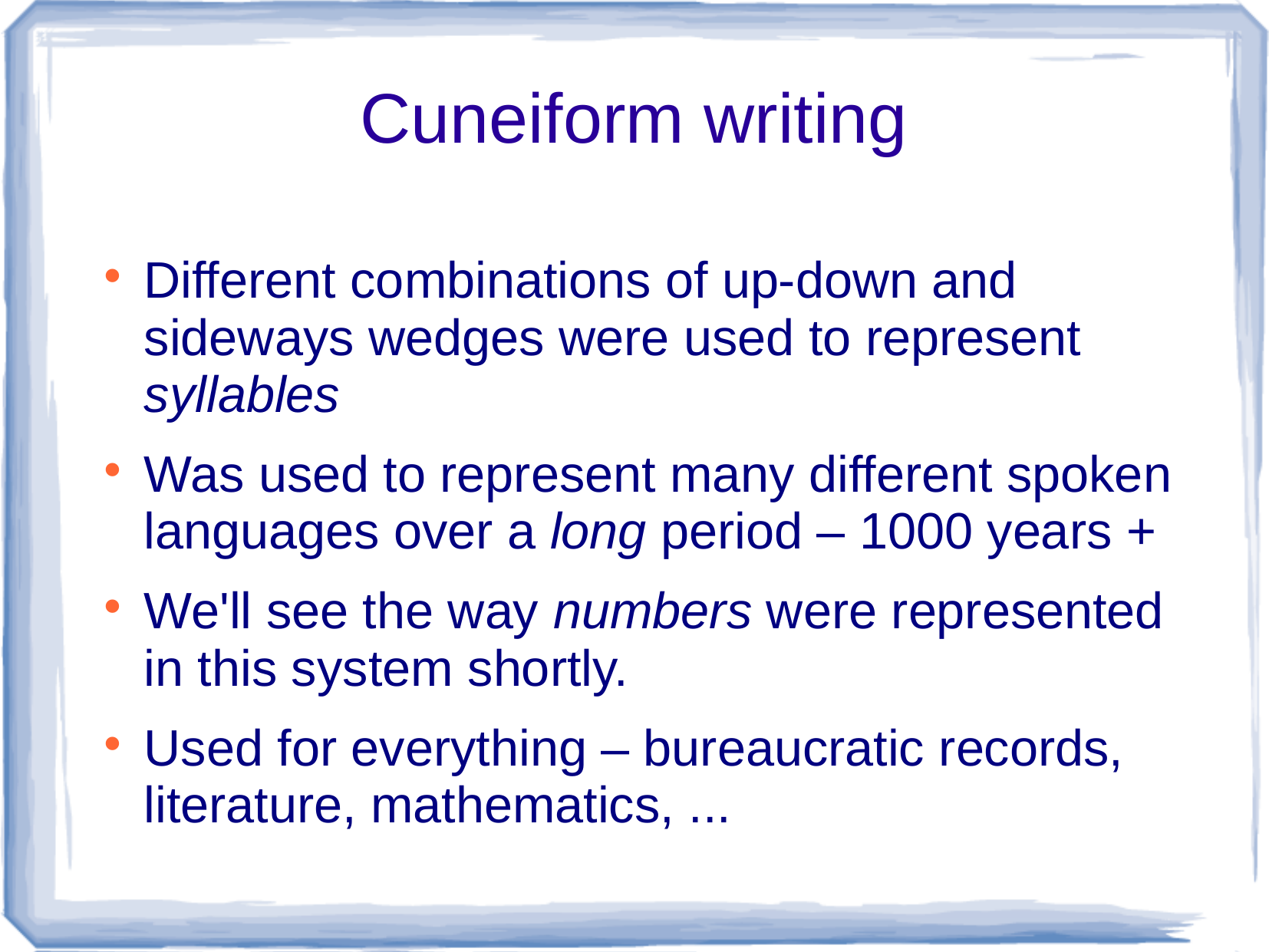

# Cuneiform writing
Different combinations of up-down and sideways wedges were used to represent syllables
Was used to represent many different spoken languages over a long period – 1000 years +
We'll see the way numbers were represented in this system shortly.
Used for everything – bureaucratic records, literature, mathematics, ...